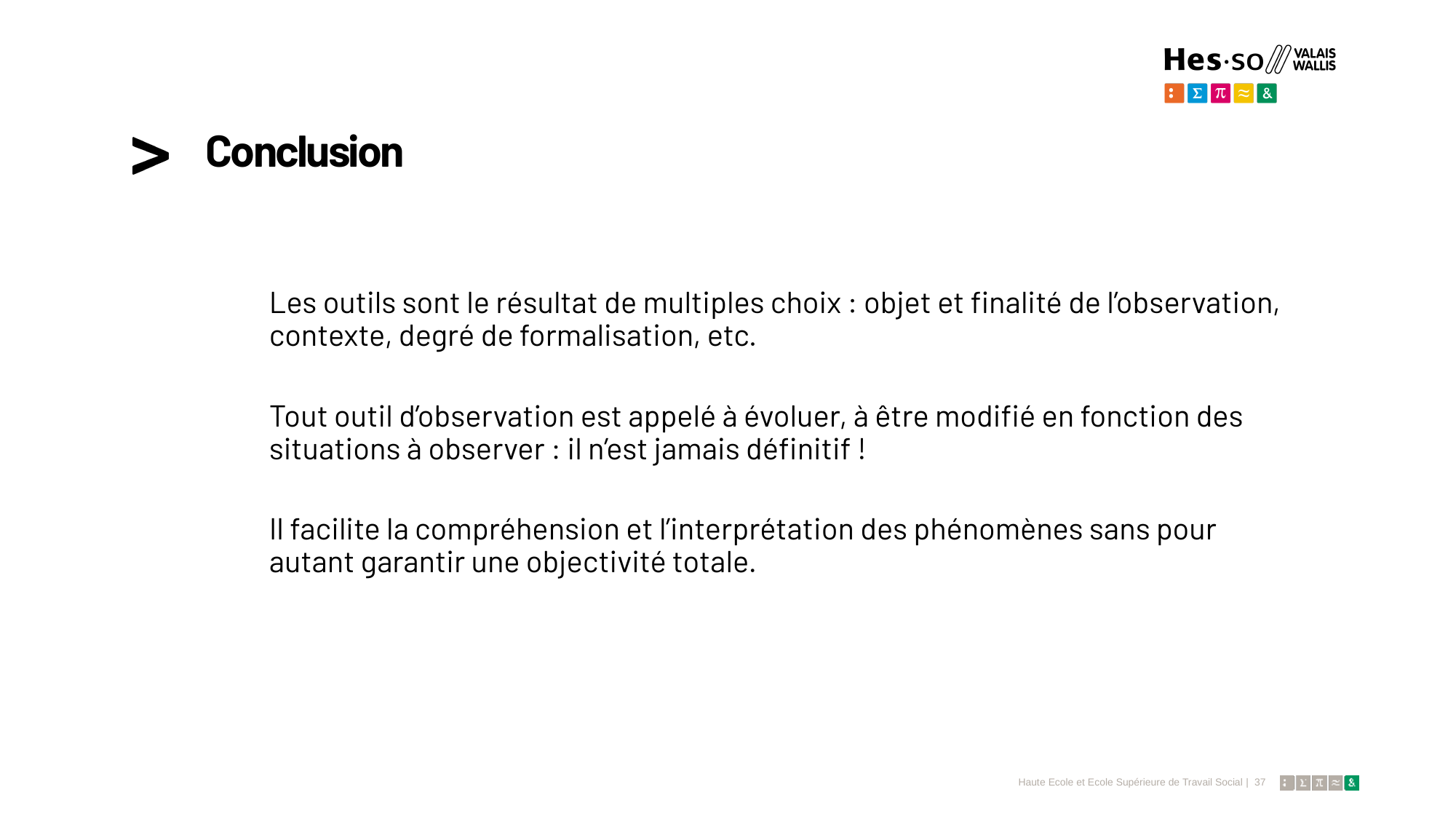

# Conclusion

Les outils sont le résultat de multiples choix : objet et finalité de l’observation, contexte, degré de formalisation, etc.

Tout outil d’observation est appelé à évoluer, à être modifié en fonction des situations à observer : il n’est jamais définitif !

Il facilite la compréhension et l’interprétation des phénomènes sans pour autant garantir une objectivité totale.